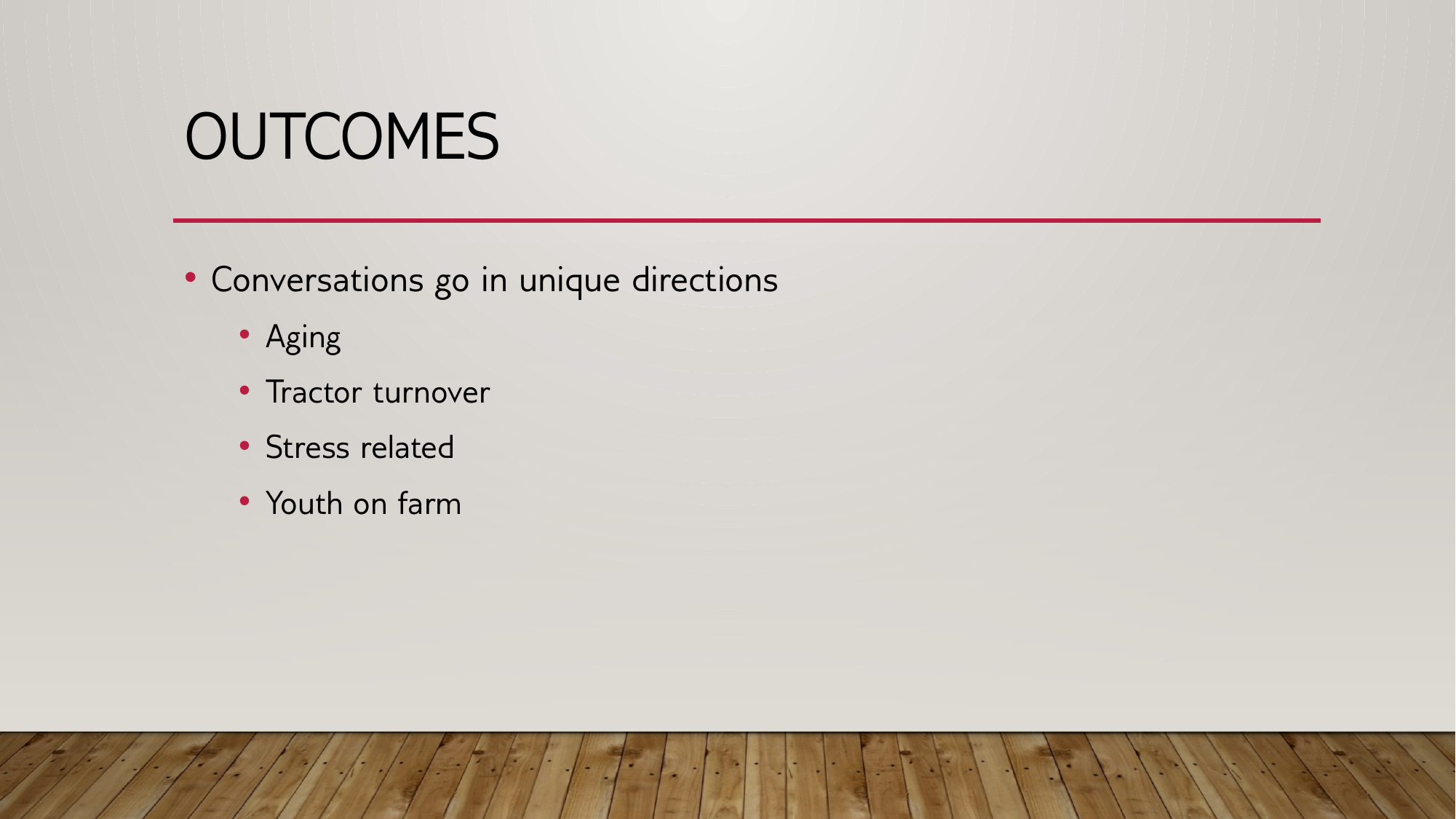

# Outcomes
Conversations go in unique directions
Aging
Tractor turnover
Stress related
Youth on farm